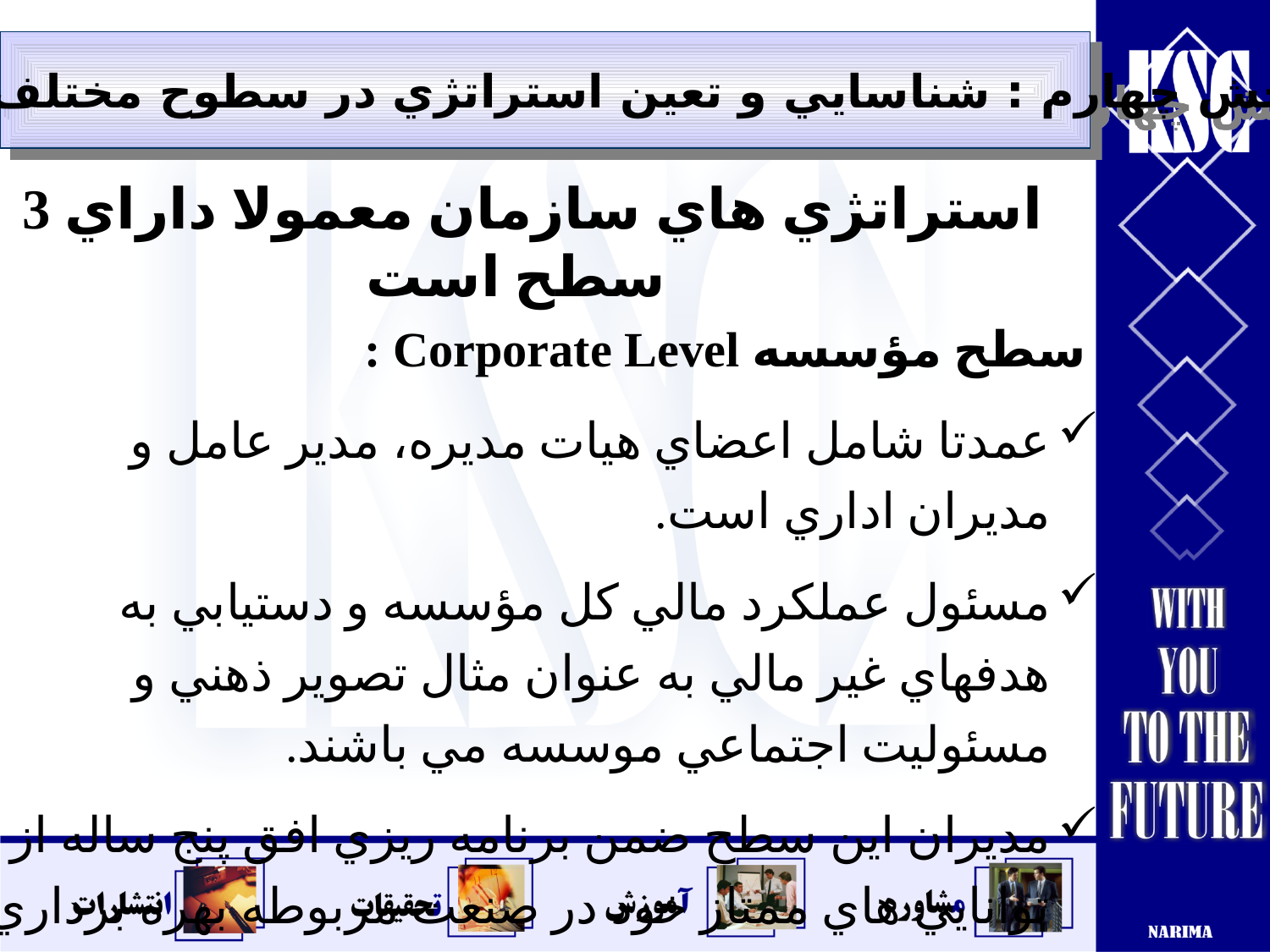

بخش چهارم : شناسايي و تعين استراتژي در سطوح مختلف سازماني
 استراتژي هاي سازمان معمولا داراي 3 سطح است
 سطح مؤسسه Corporate Level :
عمدتا شامل اعضاي هيات مديره، مدير عامل و مديران اداري است.
مسئول عملكرد مالي كل مؤسسه و دستيابي به هدفهاي غير مالي به عنوان مثال تصوير ذهني و مسئوليت اجتماعي موسسه مي باشند.
مديران اين سطح ضمن برنامه ريزي افق پنج ساله از توانايي هاي ممتاز خود در صنعت مربوطه بهره برداري مي كنند.